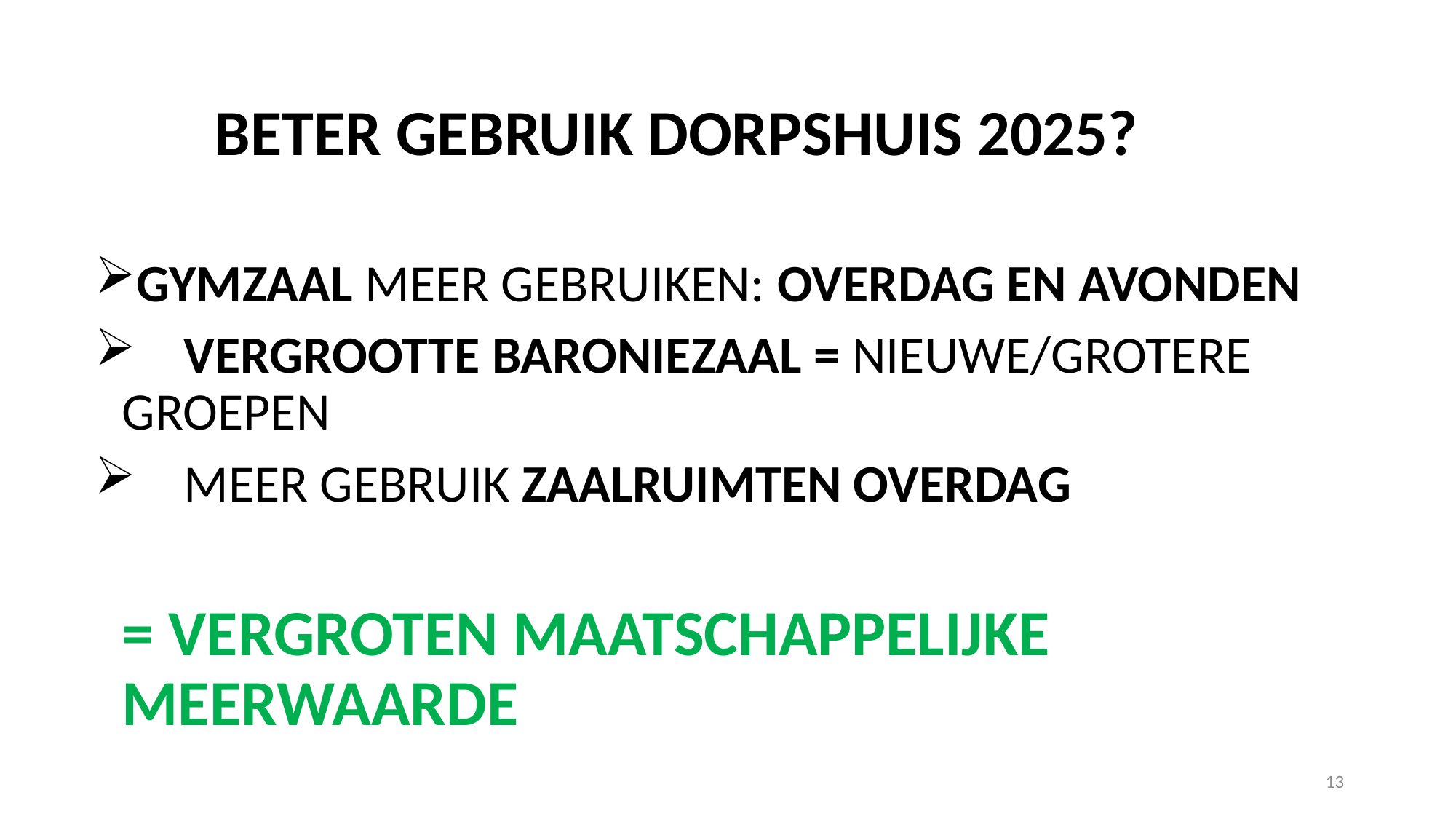

BETER GEBRUIK DORPSHUIS 2025?

GYMZAAL MEER GEBRUIKEN: OVERDAG EN AVONDEN
    VERGROOTTE BARONIEZAAL = NIEUWE/GROTERE 									GROEPEN
    MEER GEBRUIK ZAALRUIMTEN OVERDAG

		= VERGROTEN MAATSCHAPPELIJKE   					MEERWAARDE
13